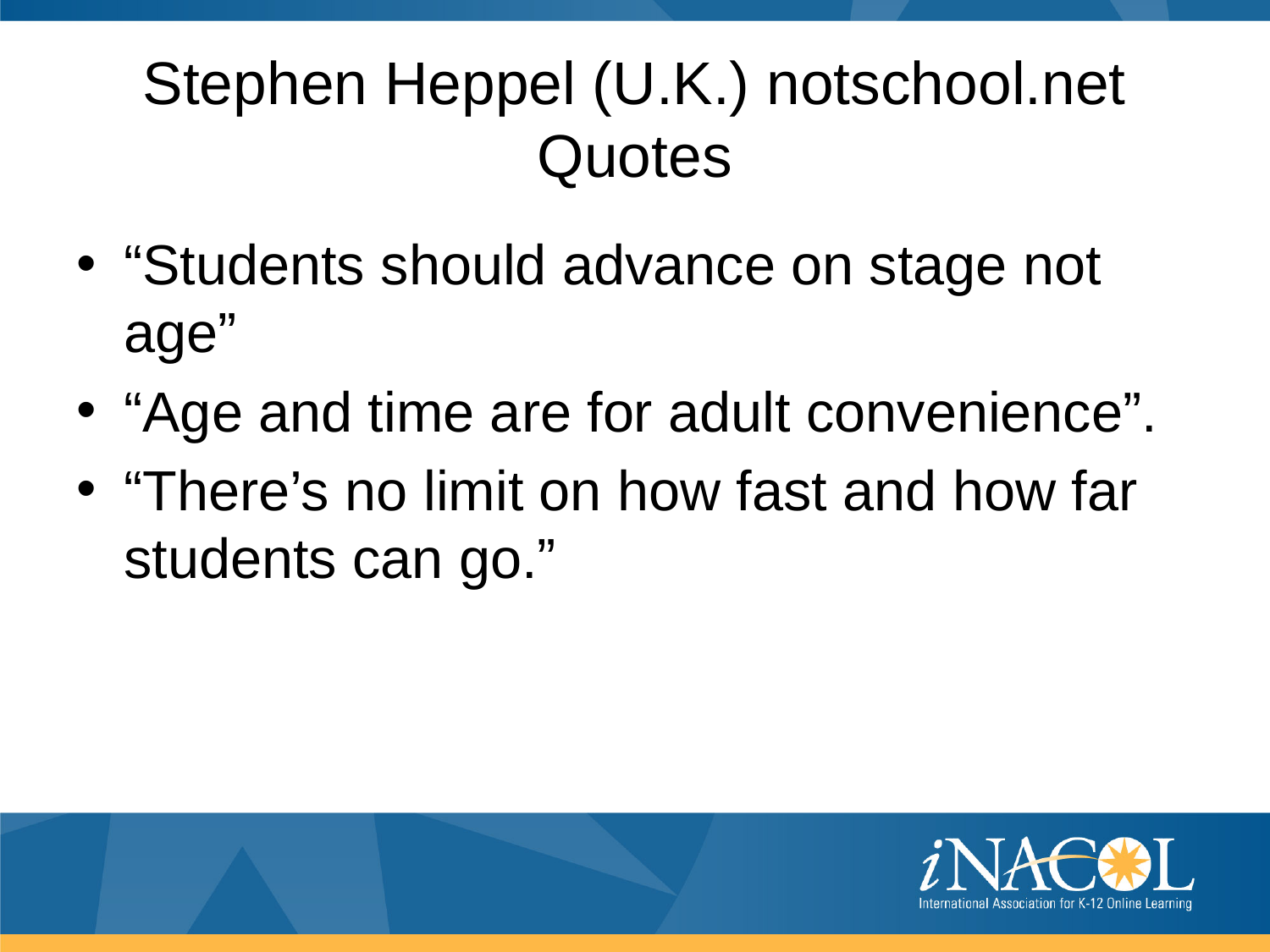

# Stephen Heppel (U.K.) notschool.net Quotes
“Students should advance on stage not age”
“Age and time are for adult convenience”.
“There’s no limit on how fast and how far students can go.”